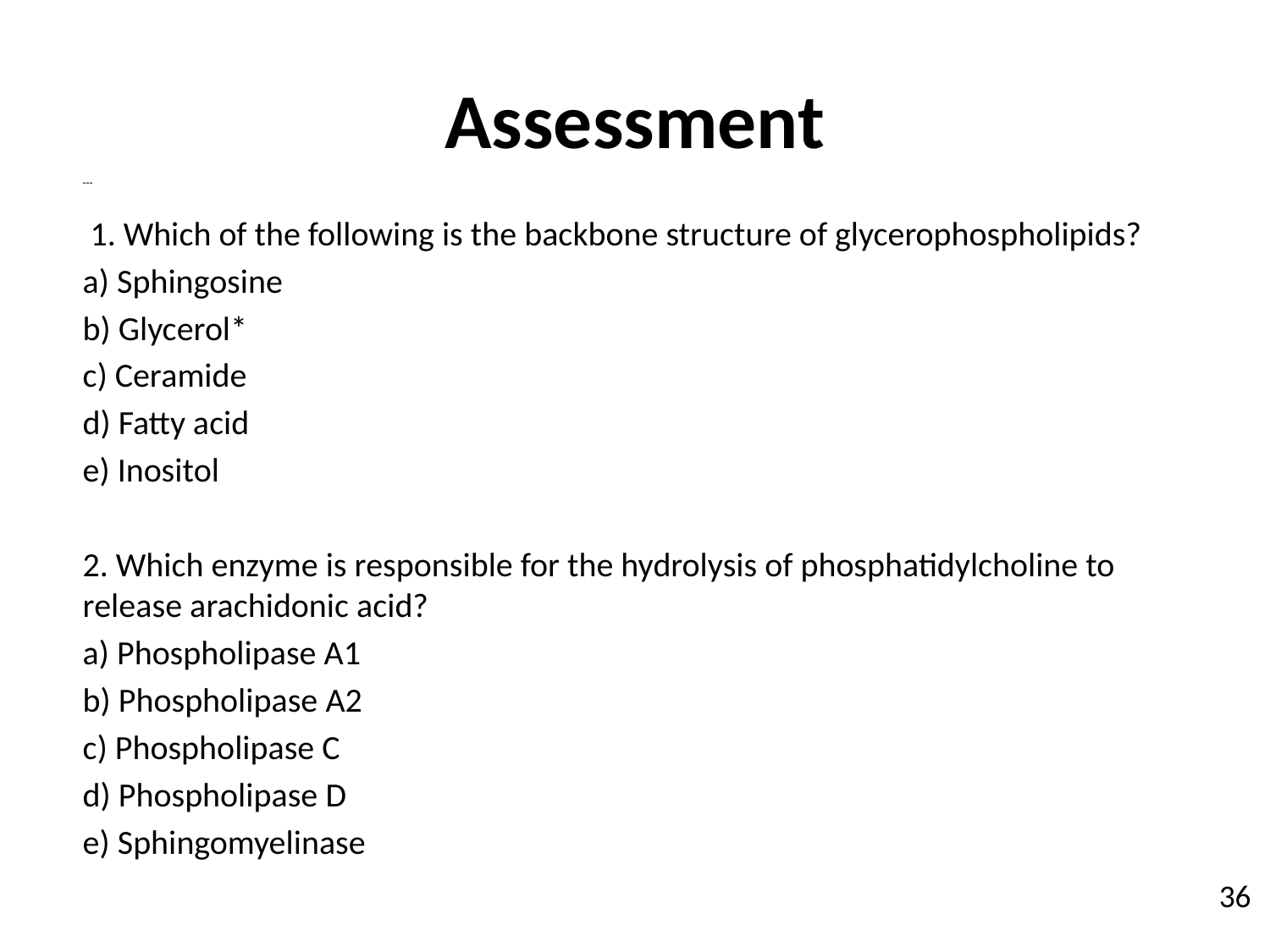

# Assessment
---

 1. Which of the following is the backbone structure of glycerophospholipids?
a) Sphingosine
b) Glycerol*
c) Ceramide
d) Fatty acid
e) Inositol

2. Which enzyme is responsible for the hydrolysis of phosphatidylcholine to release arachidonic acid?
a) Phospholipase A1
b) Phospholipase A2
c) Phospholipase C
d) Phospholipase D
e) Sphingomyelinase

36